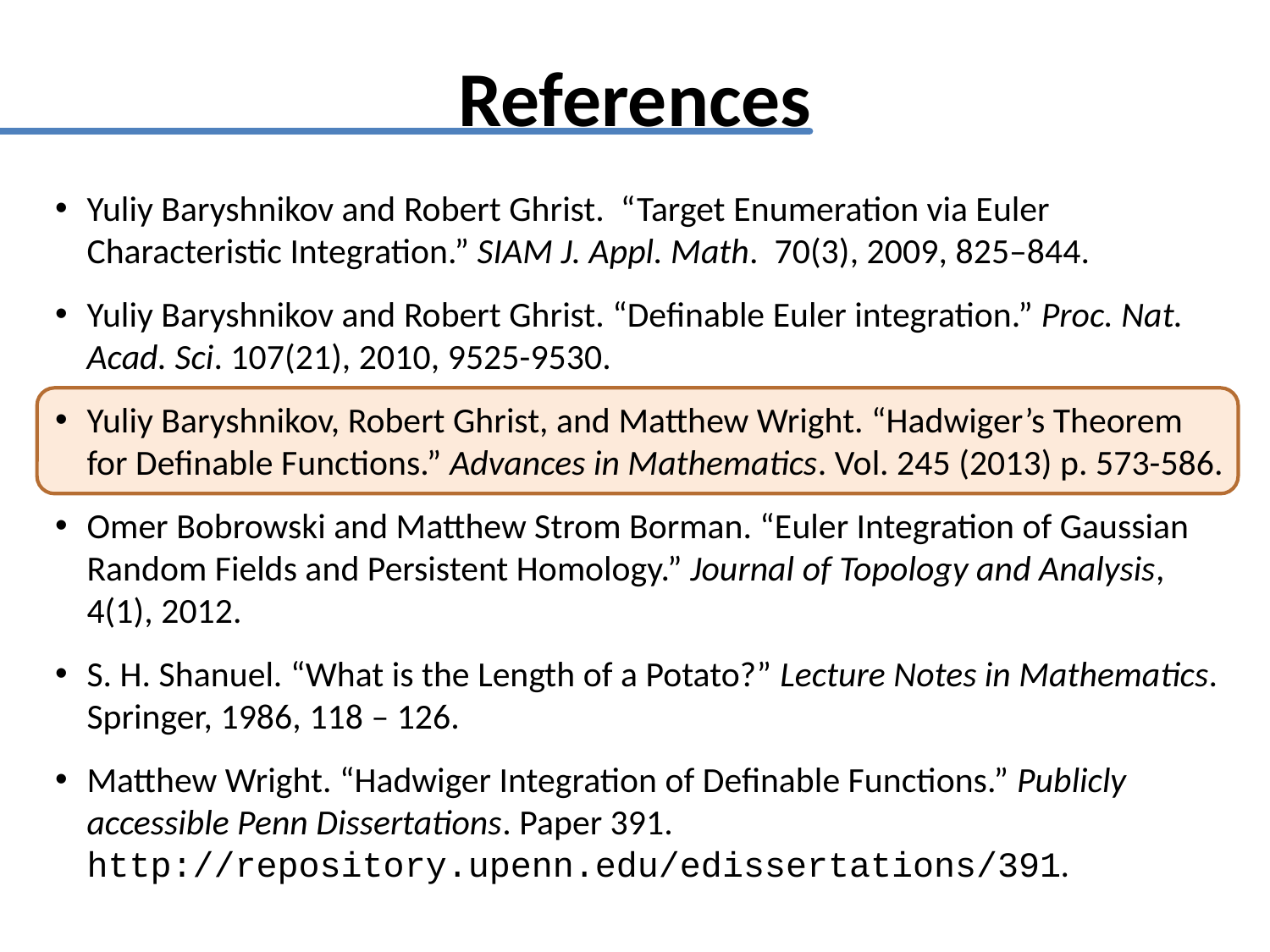

# References
Yuliy Baryshnikov and Robert Ghrist.  “Target Enumeration via Euler Characteristic Integration.” SIAM J. Appl. Math.  70(3), 2009, 825–844.
Yuliy Baryshnikov and Robert Ghrist. “Definable Euler integration.” Proc. Nat. Acad. Sci. 107(21), 2010, 9525-9530.
Yuliy Baryshnikov, Robert Ghrist, and Matthew Wright. “Hadwiger’s Theorem for Definable Functions.” Advances in Mathematics. Vol. 245 (2013) p. 573-586.
Omer Bobrowski and Matthew Strom Borman. “Euler Integration of Gaussian Random Fields and Persistent Homology.” Journal of Topology and Analysis, 4(1), 2012.
S. H. Shanuel. “What is the Length of a Potato?” Lecture Notes in Mathematics. Springer, 1986, 118 – 126.
Matthew Wright. “Hadwiger Integration of Definable Functions.” Publicly accessible Penn Dissertations. Paper 391. http://repository.upenn.edu/edissertations/391.